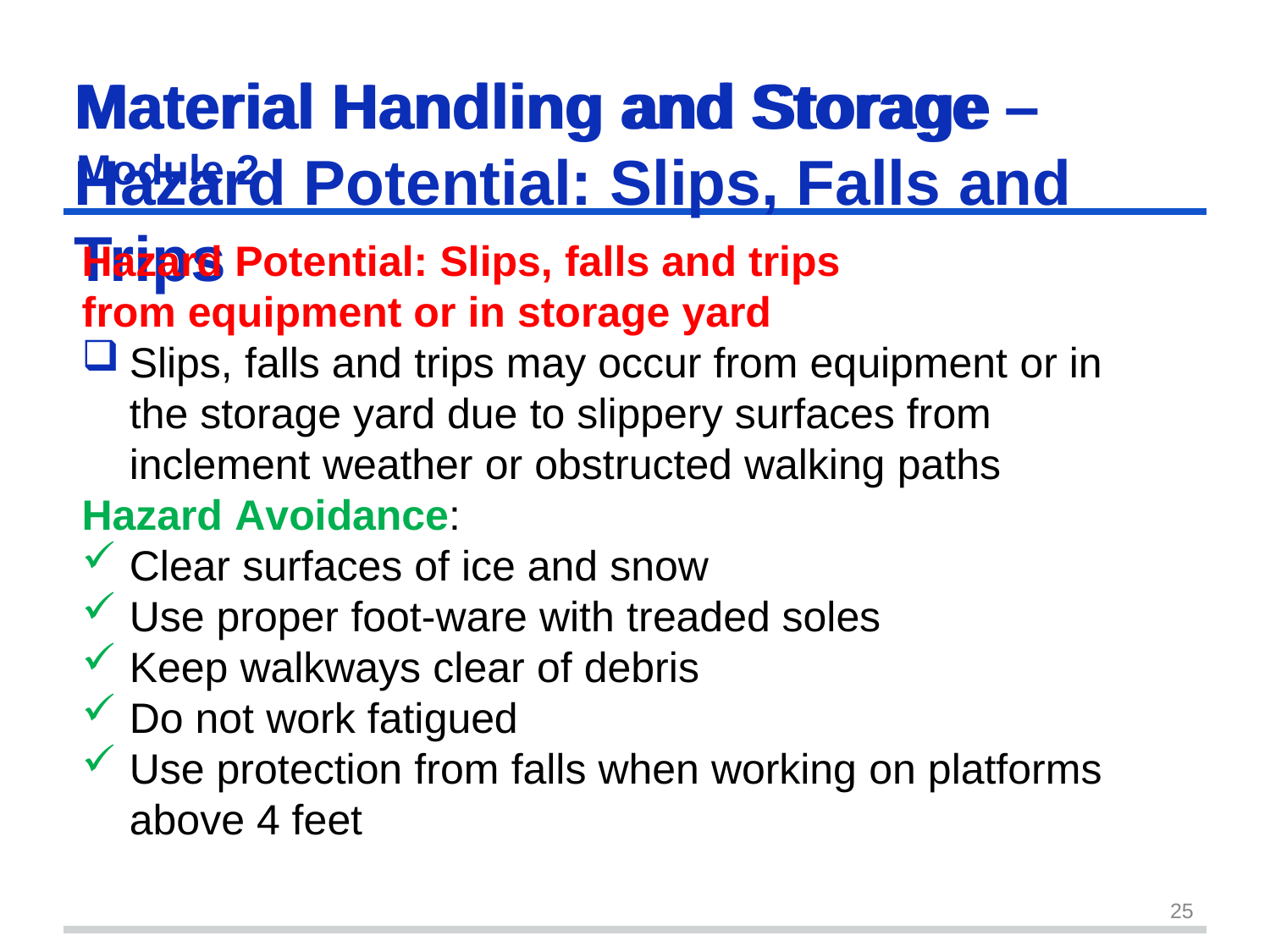

Material Handling	and	Storage
Module 2
# Material Handling and Storage – Hazard Potential: Slips, Falls and Trips
Hazard Potential: Slips, falls and trips from equipment or in storage yard
Slips, falls and trips may occur from equipment or in the storage yard due to slippery surfaces from inclement weather or obstructed walking paths
Hazard Avoidance:
Clear surfaces of ice and snow
Use proper foot-ware with treaded soles
Keep walkways clear of debris
Do not work fatigued
Use protection from falls when working on platforms above 4 feet
25